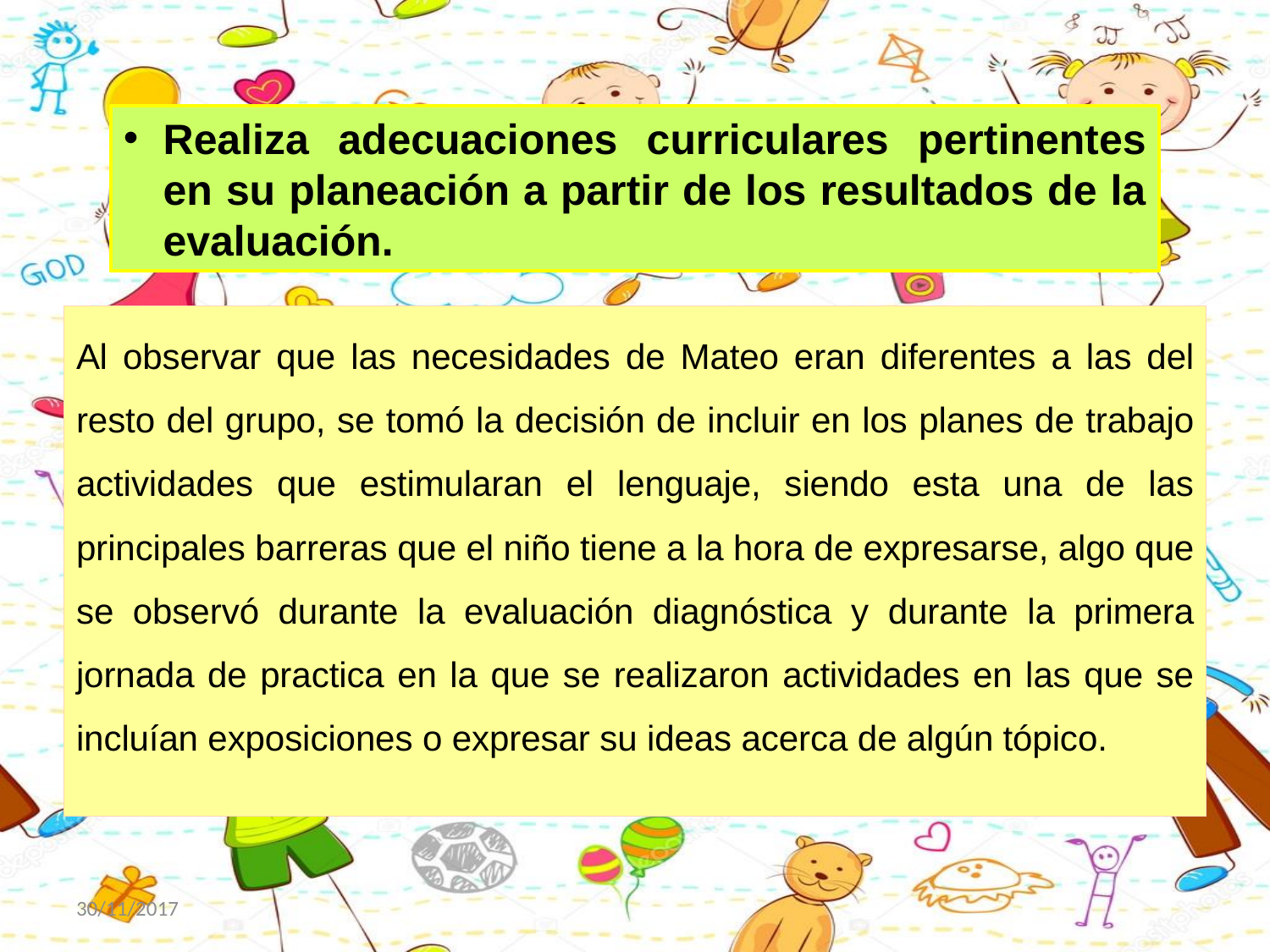

Realiza adecuaciones curriculares pertinentes en su planeación a partir de los resultados de la evaluación.
Al observar que las necesidades de Mateo eran diferentes a las del resto del grupo, se tomó la decisión de incluir en los planes de trabajo actividades que estimularan el lenguaje, siendo esta una de las principales barreras que el niño tiene a la hora de expresarse, algo que se observó durante la evaluación diagnóstica y durante la primera jornada de practica en la que se realizaron actividades en las que se incluían exposiciones o expresar su ideas acerca de algún tópico.

30/11/2017